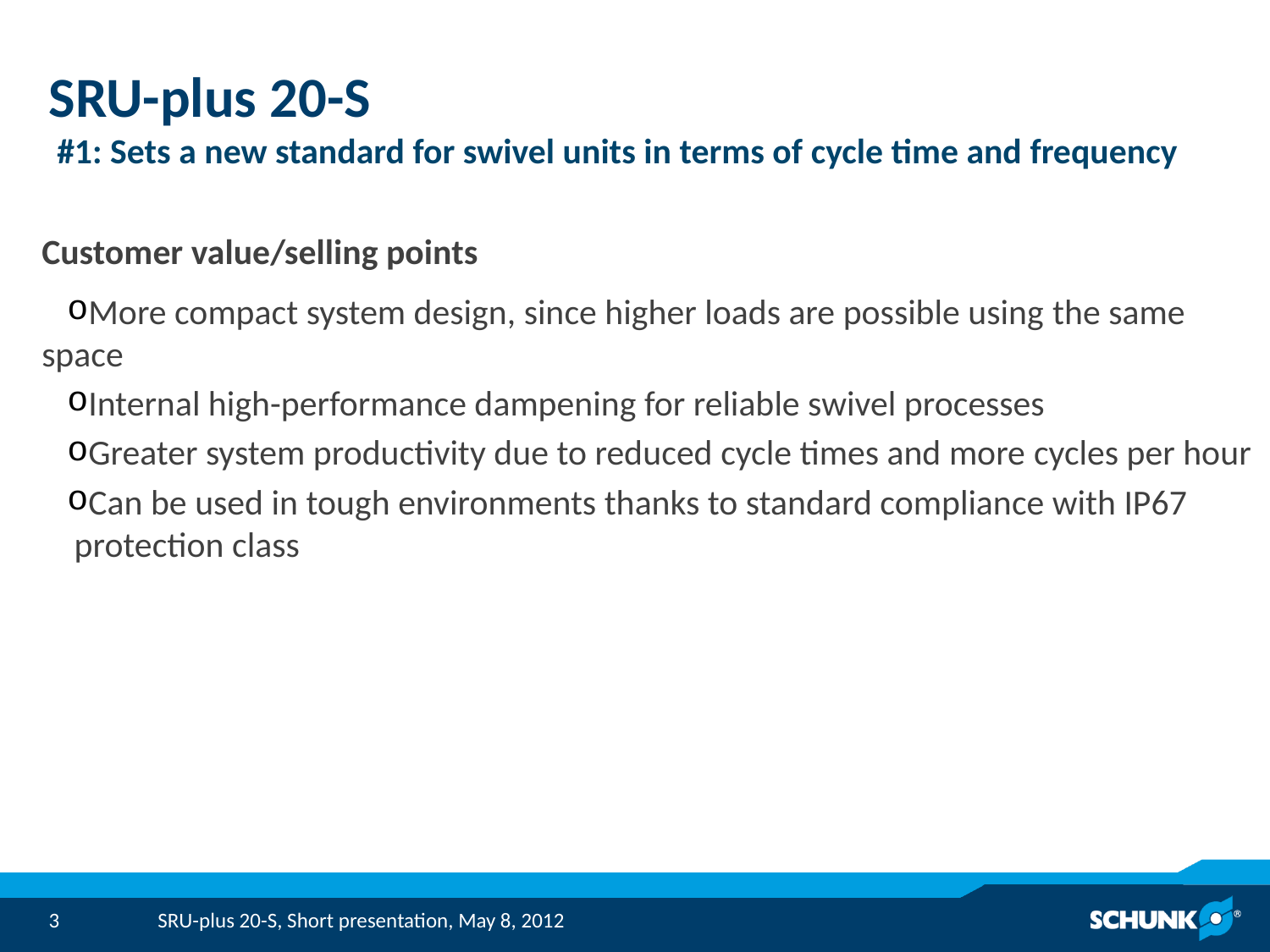

# SRU-plus 20-S #1: Sets a new standard for swivel units in terms of cycle time and frequency
Customer value/selling points
More compact system design, since higher loads are possible using the same space
Internal high-performance dampening for reliable swivel processes
Greater system productivity due to reduced cycle times and more cycles per hour
Can be used in tough environments thanks to standard compliance with IP67
    protection class
SRU-plus 20-S, Short presentation, May 8, 2012
3